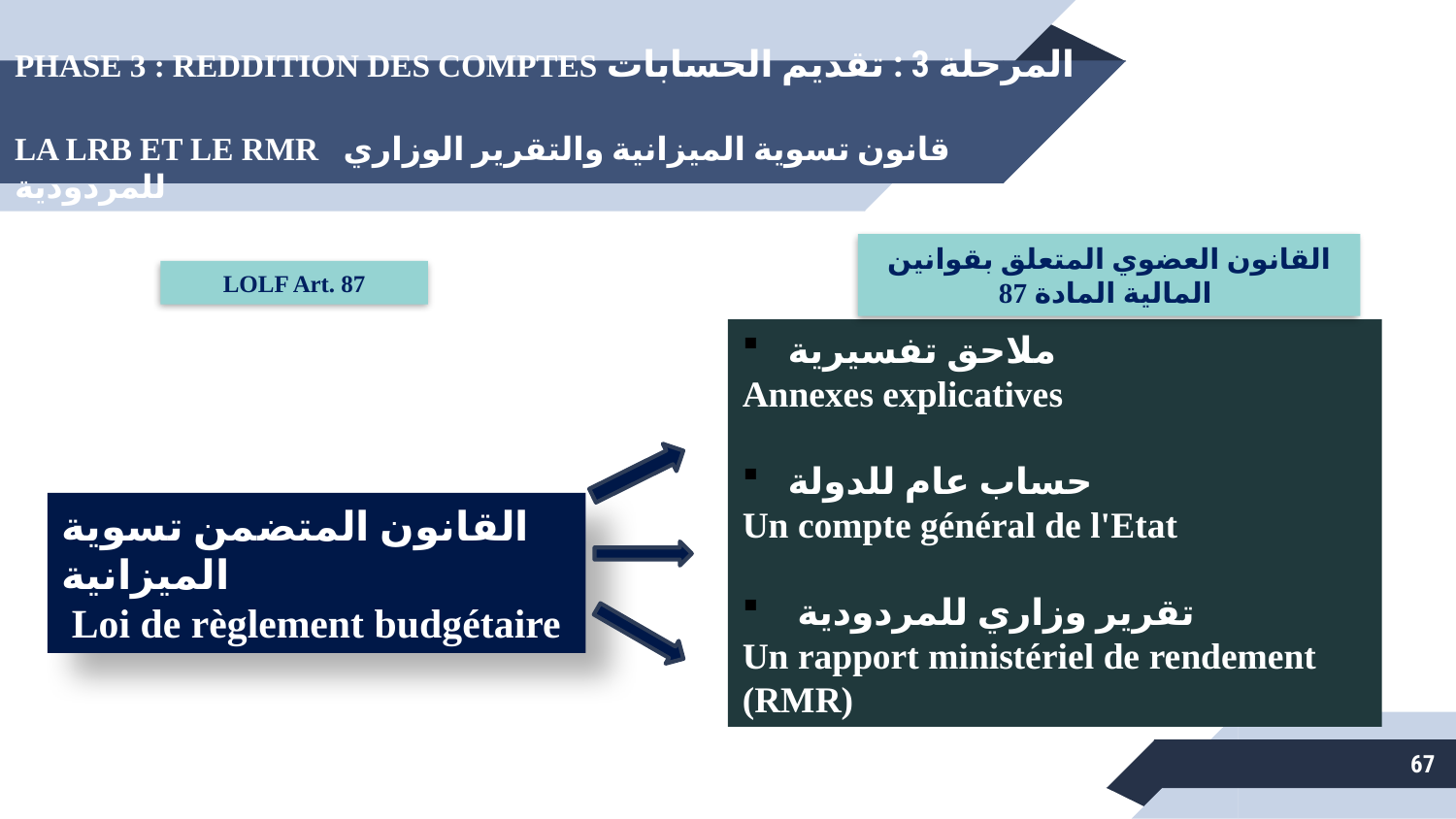

# PHASE 3 : REDDITION DES COMPTES المرحلة 3 : تقديم الحسابات LA LRB ET LE RMR   قانون تسوية الميزانية والتقرير الوزاري للمردودية
القانون العضوي المتعلق بقوانين المالية المادة 87
LOLF Art. 87
ملاحق تفسيرية
Annexes explicatives

حساب عام للدولة
Un compte général de l'Etat

 تقرير وزاري للمردودية
Un rapport ministériel de rendement (RMR)

القانون المتضمن تسوية الميزانية
 Loi de règlement budgétaire

67